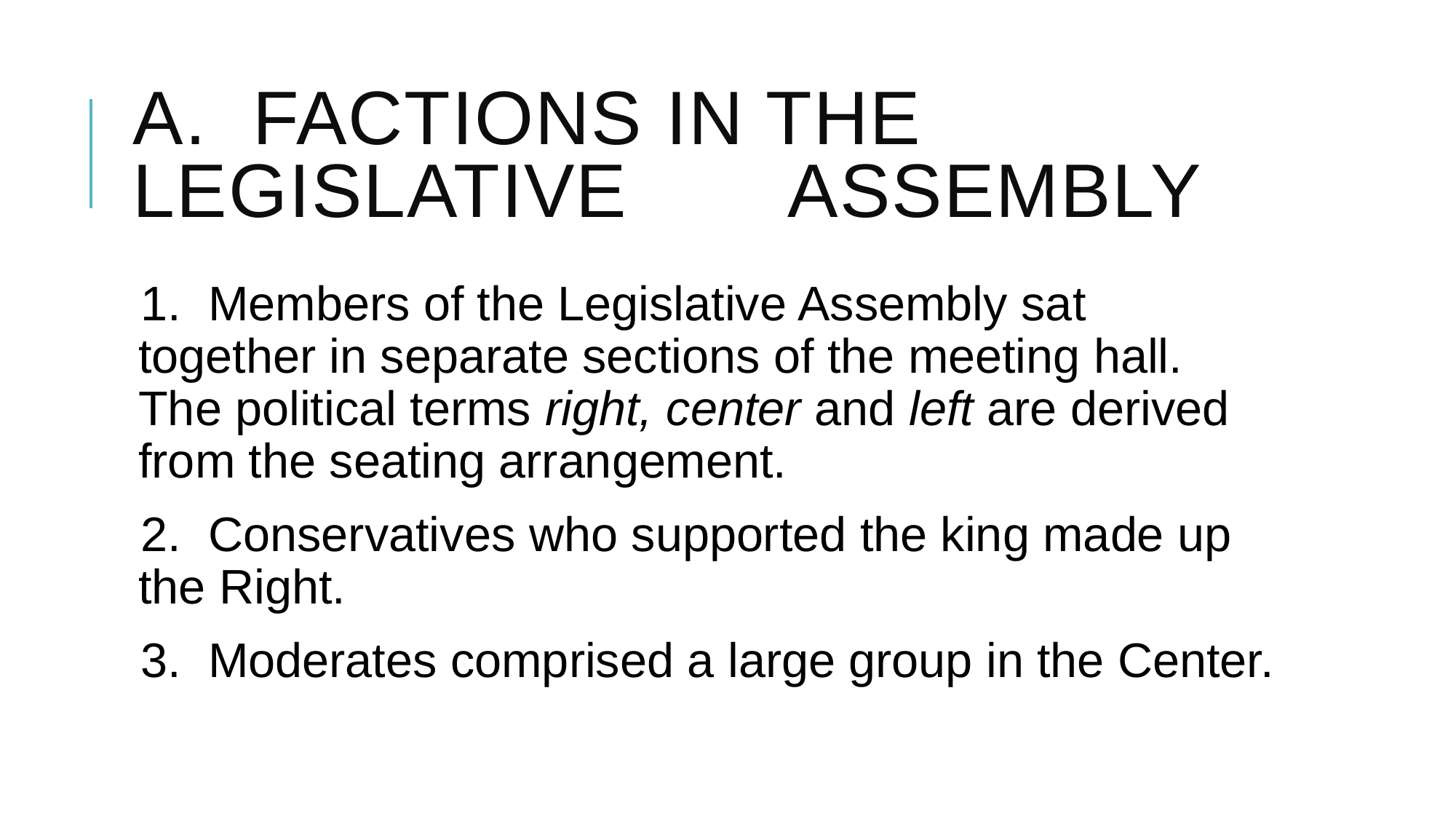

# A.  Factions in the Legislative    	Assembly
1.  Members of the Legislative Assembly sat together in separate sections of the meeting hall.  The political terms right, center and left are derived from the seating arrangement.
2.  Conservatives who supported the king made up the Right.
3.  Moderates comprised a large group in the Center.